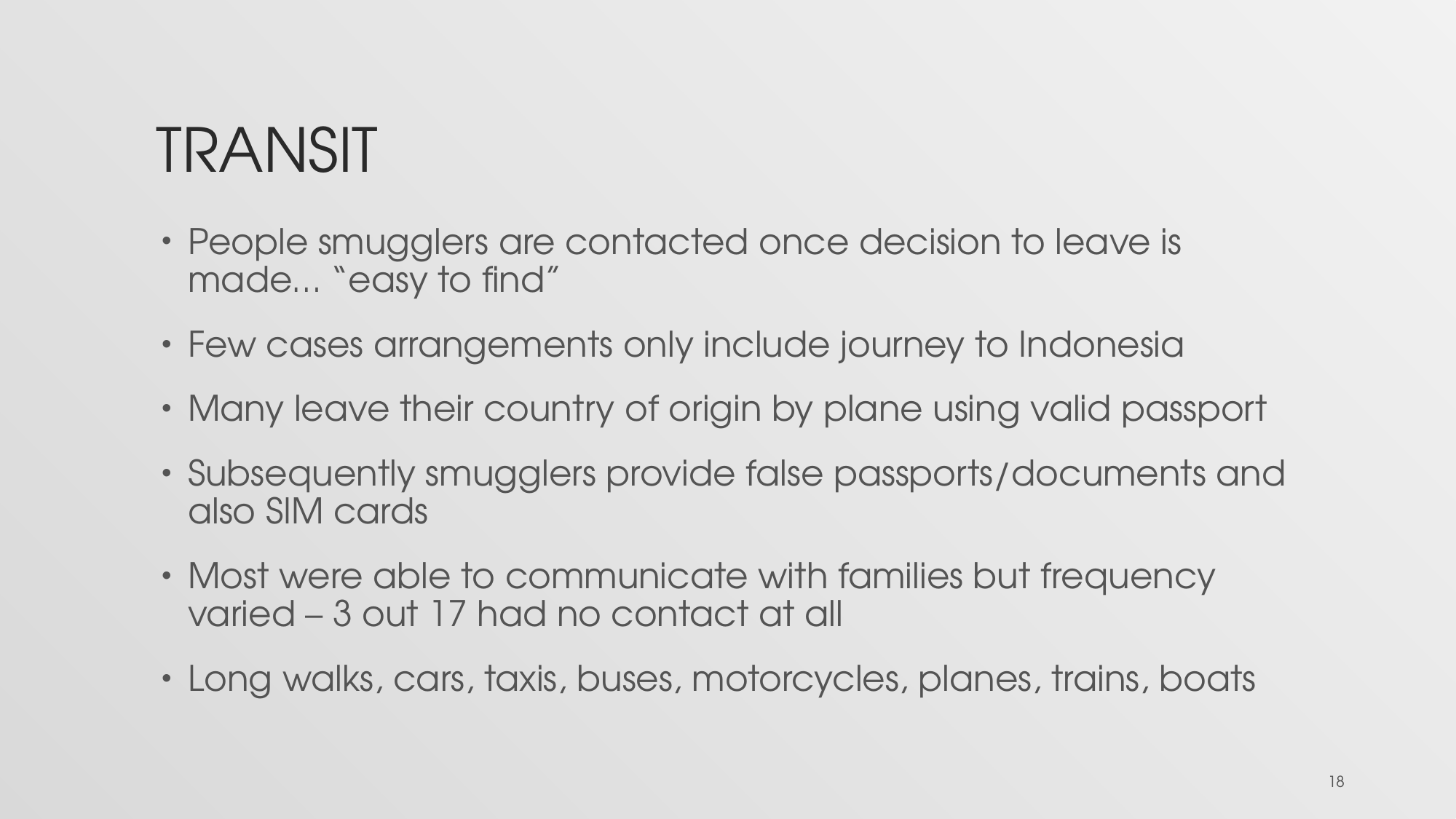

# Transit
People smugglers are contacted once decision to leave is made… “easy to find”
Few cases arrangements only include journey to Indonesia
Many leave their country of origin by plane using valid passport
Subsequently smugglers provide false passports/documents and also SIM cards
Most were able to communicate with families but frequency varied – 3 out 17 had no contact at all
Long walks, cars, taxis, buses, motorcycles, planes, trains, boats
18